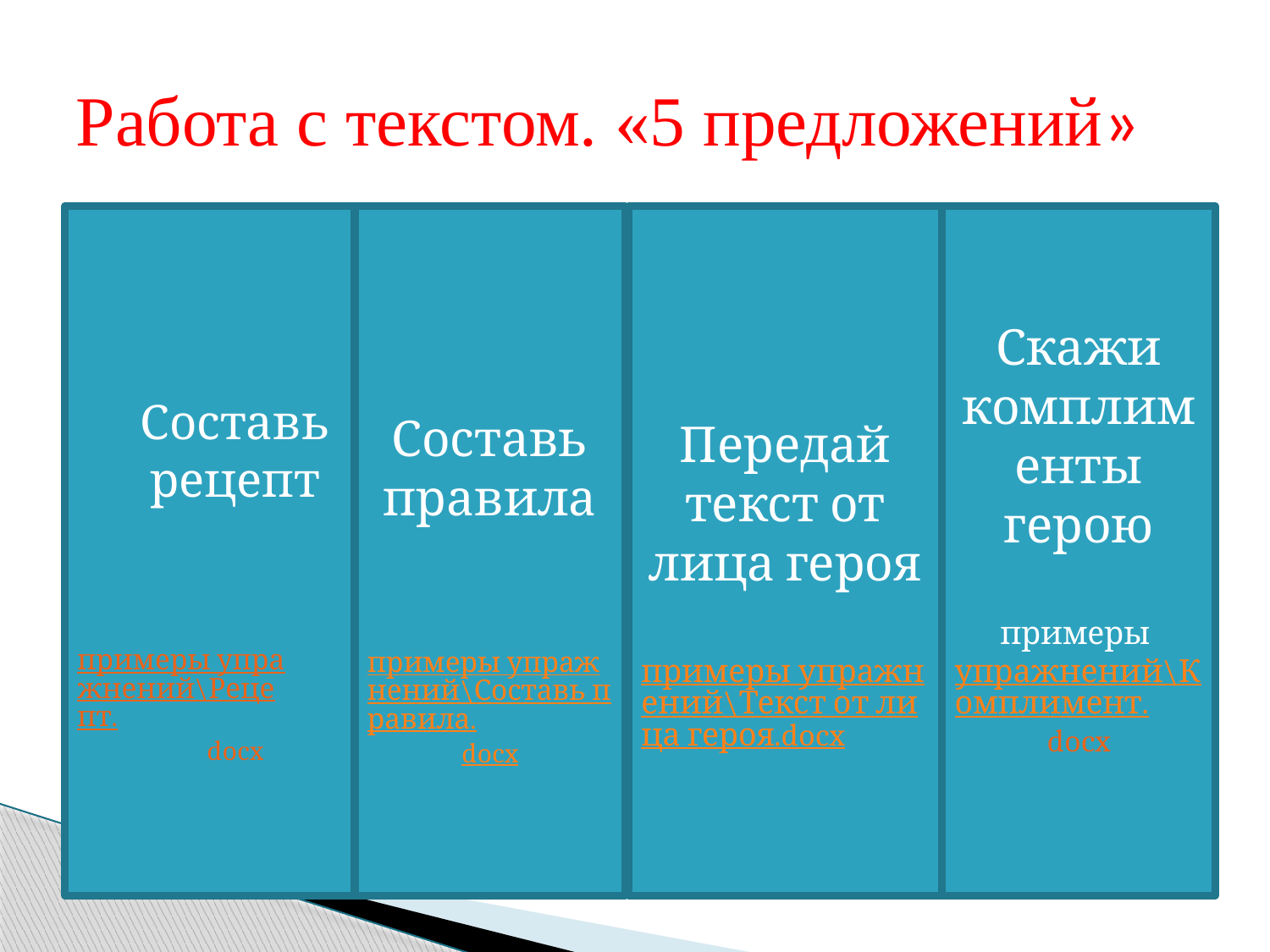

# Работа с текстом. «5 предложений»
Составь рецепт

примеры упражнений\Рецепт.docx

Составь правила

примеры упражнений\Составь правила.docx

Передай текст от лица героя

примеры упражнений\Текст от лица героя.docx
Скажи комплименты герою

примеры упражнений\Комплимент.docx